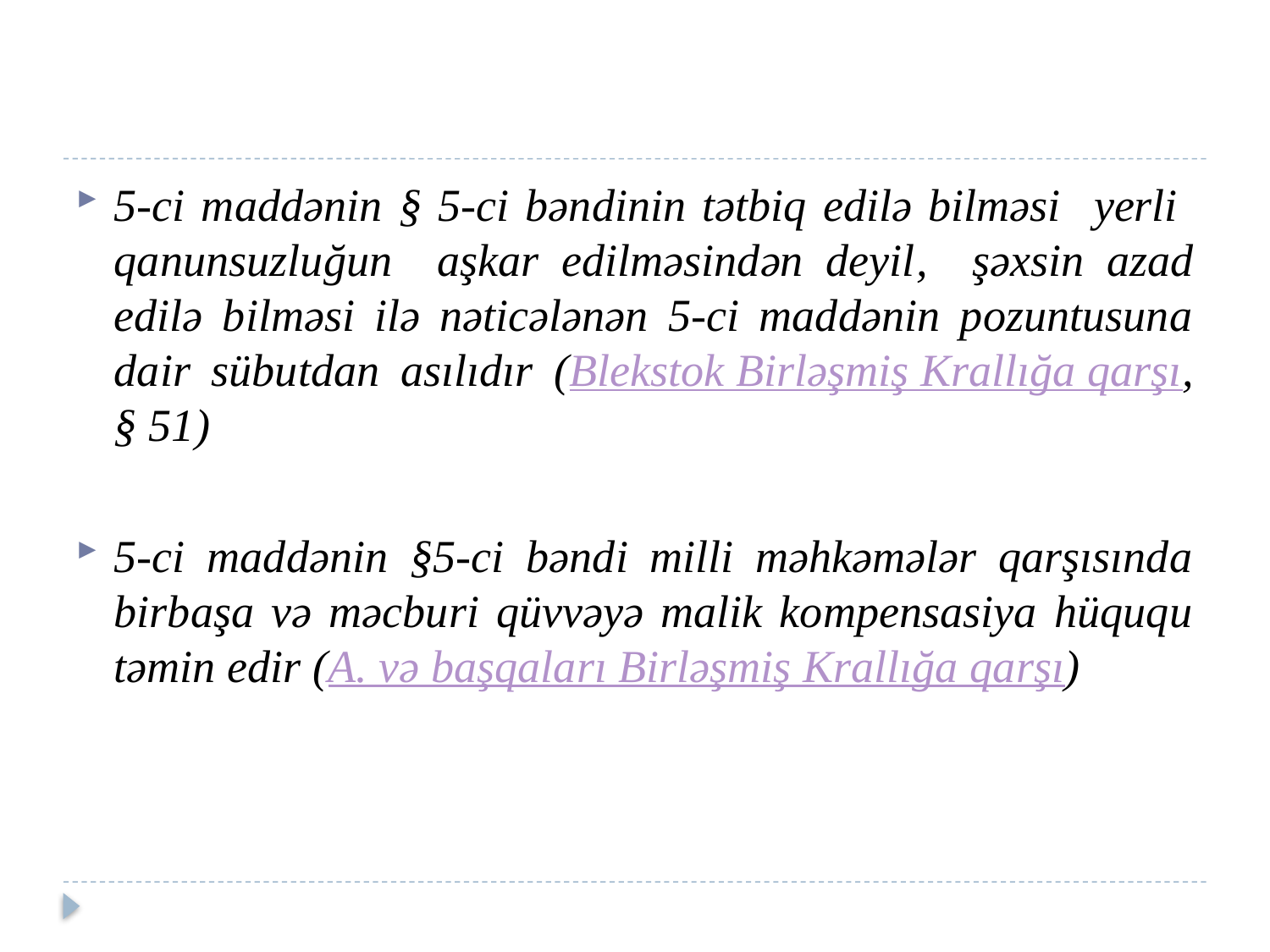

5-ci maddənin § 5-ci bəndinin tətbiq edilə bilməsi  yerli  qanunsuzluğun  aşkar edilməsindən deyil,  şəxsin azad edilə bilməsi ilə nəticələnən 5-ci maddənin pozuntusuna dair sübutdan asılıdır (Blekstok Birləşmiş Krallığa qarşı, § 51)

5-ci maddənin §5-ci bəndi milli məhkəmələr qarşısında birbaşa və məcburi qüvvəyə malik kompensasiya hüququ təmin edir (A. və başqaları Birləşmiş Krallığa qarşı)